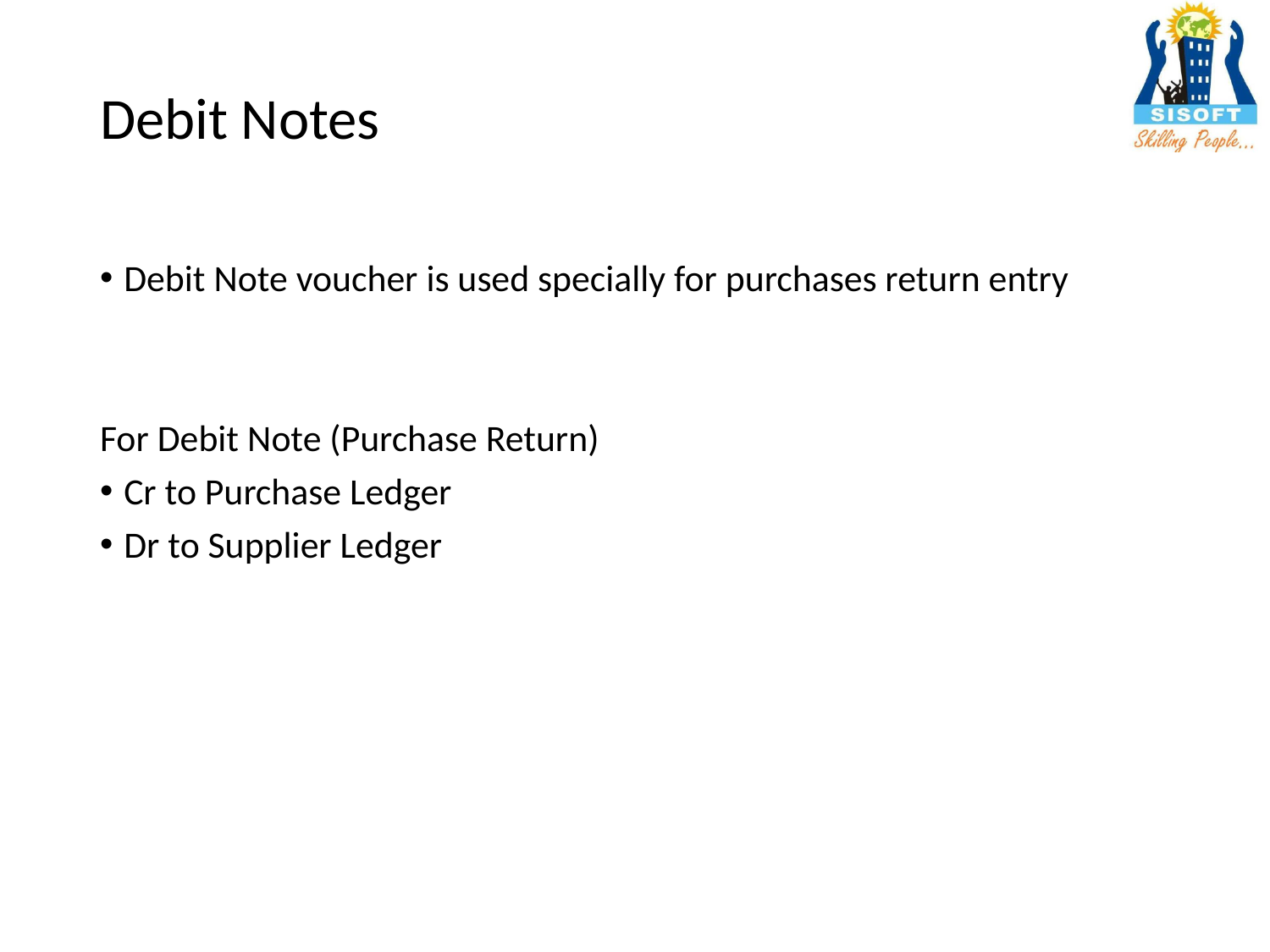

# Debit Notes
Debit Note voucher is used specially for purchases return entry

For Debit Note (Purchase Return)
Cr to Purchase Ledger
Dr to Supplier Ledger